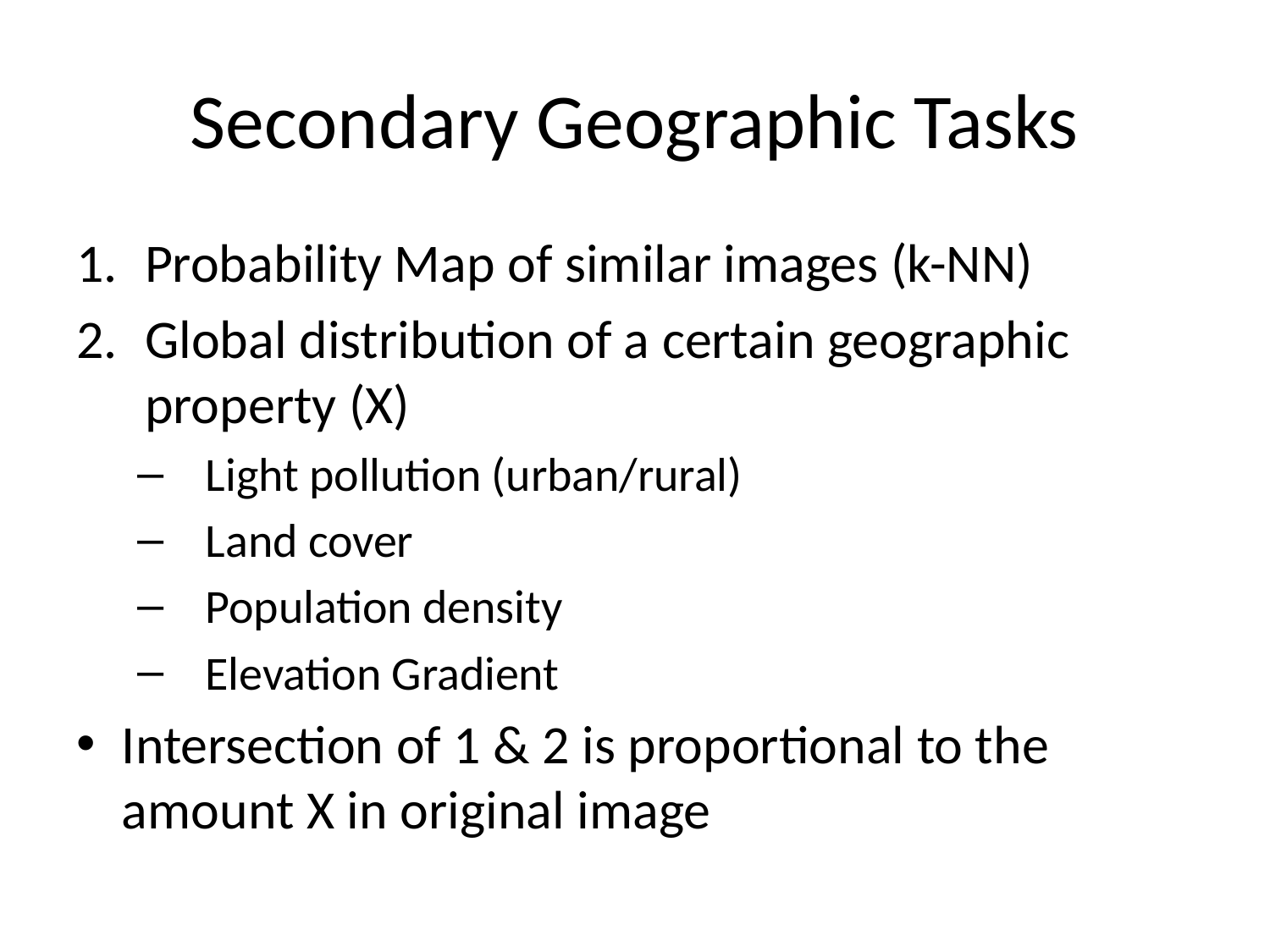

# Secondary Geographic Tasks
Probability Map of similar images (k-NN)
Global distribution of a certain geographic property (X)
Light pollution (urban/rural)
Land cover
Population density
Elevation Gradient
Intersection of 1 & 2 is proportional to the amount X in original image